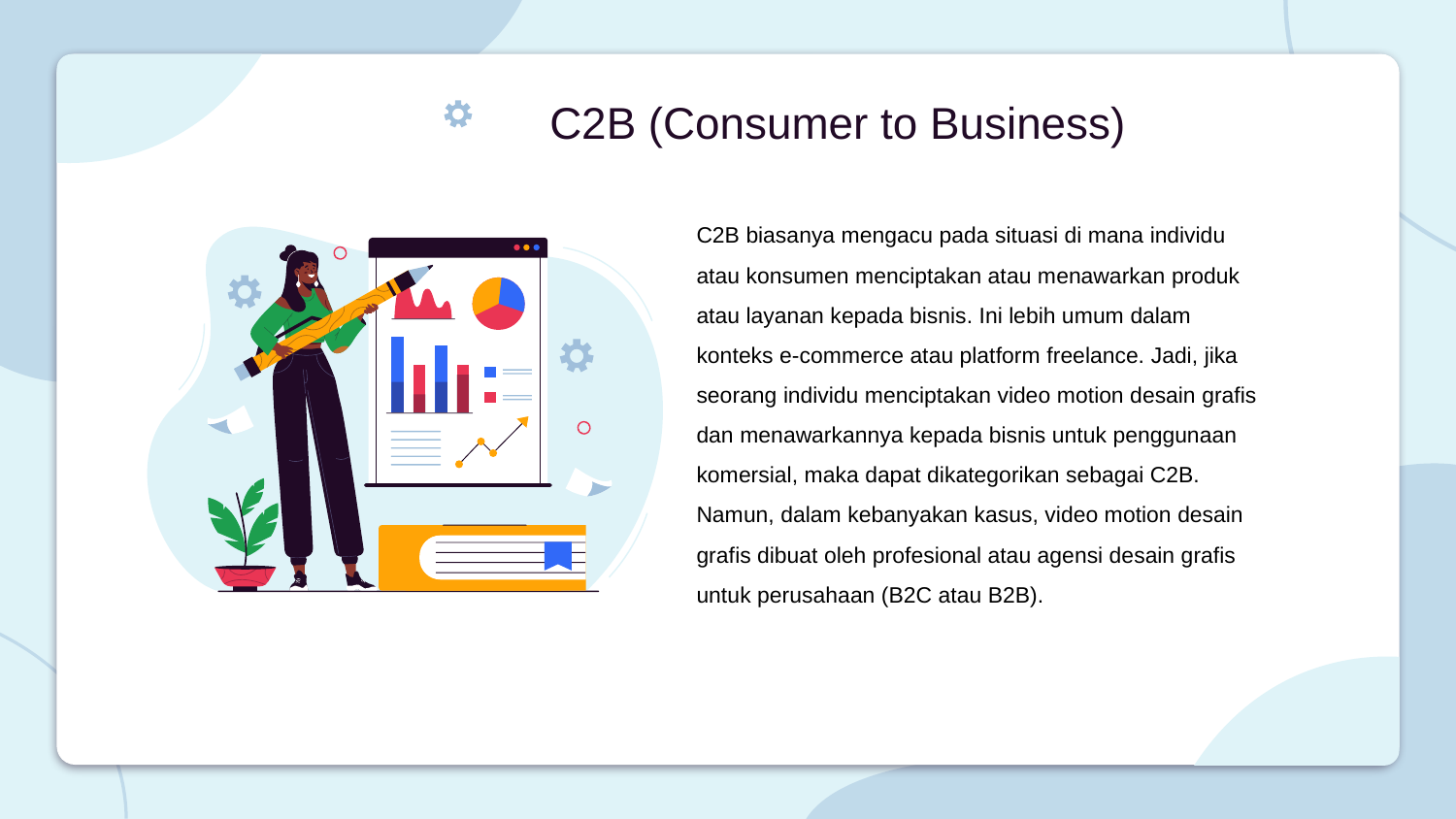

# C2B (Consumer to Business)

C2B biasanya mengacu pada situasi di mana individu atau konsumen menciptakan atau menawarkan produk atau layanan kepada bisnis. Ini lebih umum dalam konteks e-commerce atau platform freelance. Jadi, jika seorang individu menciptakan video motion desain grafis dan menawarkannya kepada bisnis untuk penggunaan komersial, maka dapat dikategorikan sebagai C2B. Namun, dalam kebanyakan kasus, video motion desain grafis dibuat oleh profesional atau agensi desain grafis untuk perusahaan (B2C atau B2B).